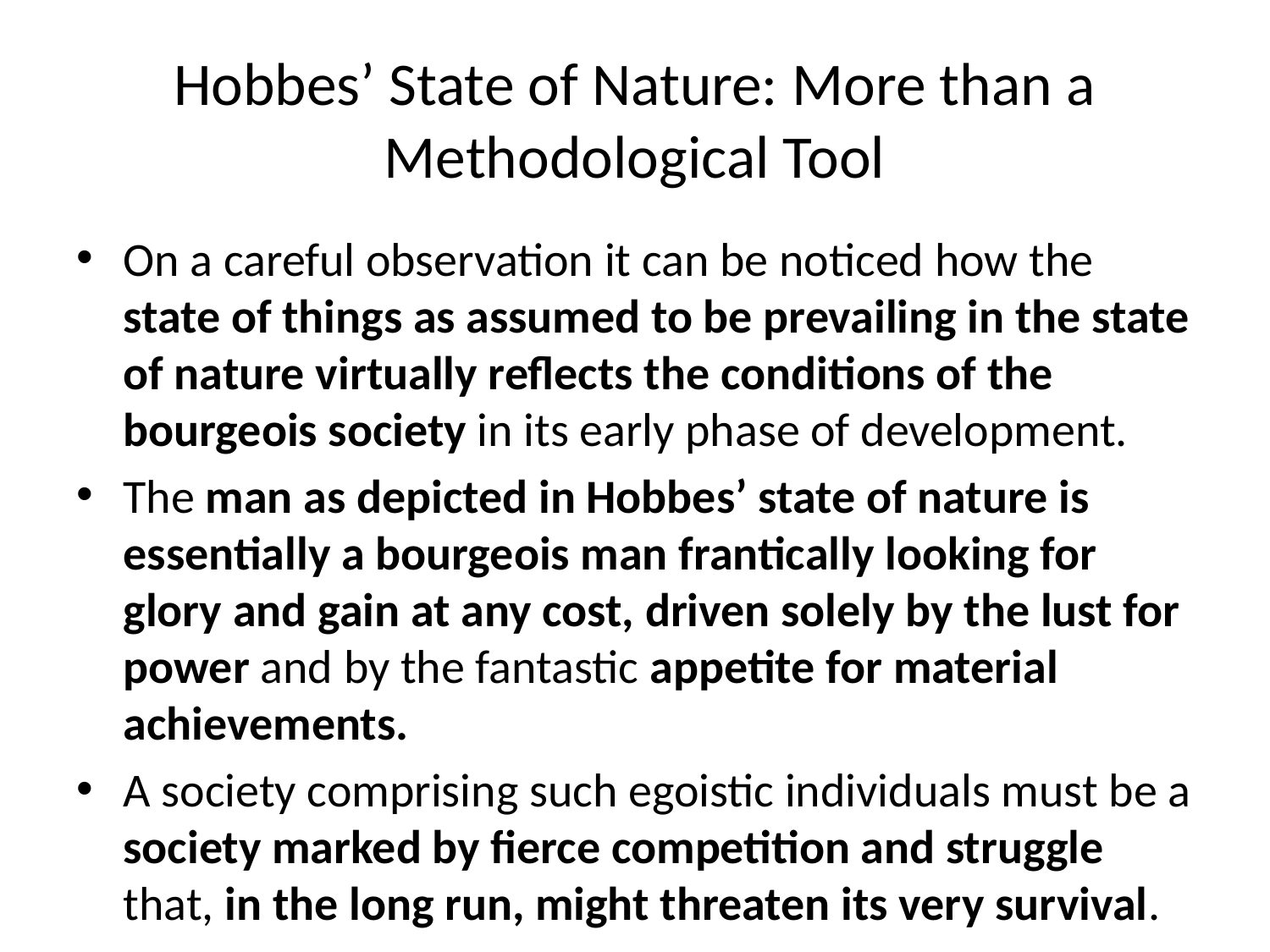

# Hobbes’ State of Nature: More than a Methodological Tool
On a careful observation it can be noticed how the state of things as assumed to be prevailing in the state of nature virtually reflects the conditions of the bourgeois society in its early phase of development.
The man as depicted in Hobbes’ state of nature is essentially a bourgeois man frantically looking for glory and gain at any cost, driven solely by the lust for power and by the fantastic appetite for material achievements.
A society comprising such egoistic individuals must be a society marked by fierce competition and struggle that, in the long run, might threaten its very survival.